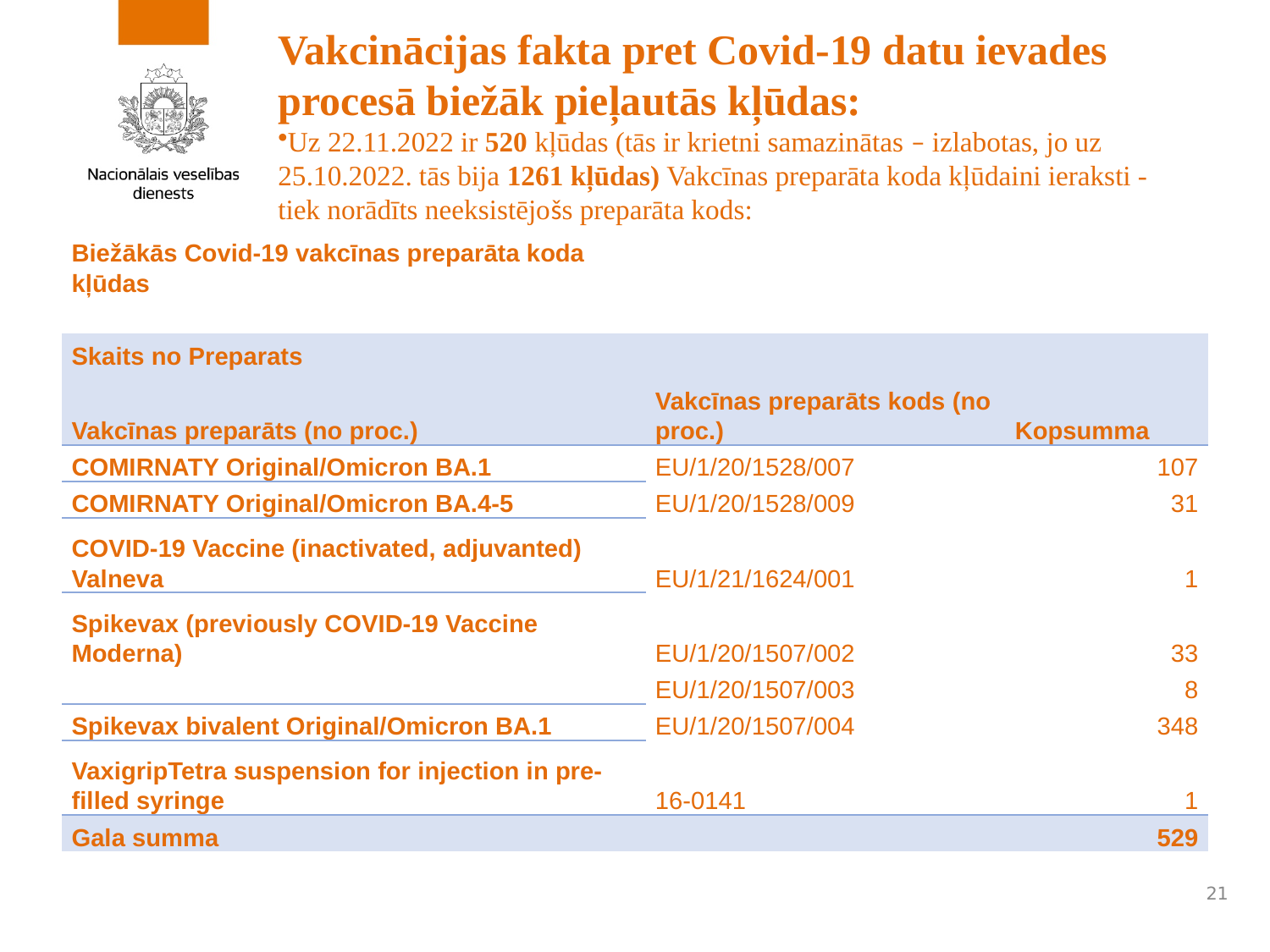

Vakcinācijas fakta pret Covid-19 datu ievades procesā biežāk pieļautās kļūdas:
Uz 22.11.2022 ir 520 kļūdas (tās ir krietni samazinātas – izlabotas, jo uz  25.10.2022. tās bija 1261 kļūdas) Vakcīnas preparāta koda kļūdaini ieraksti - tiek norādīts neeksistējošs preparāta kods:
| Biežākās Covid-19 vakcīnas preparāta koda kļūdas |  |  |
| --- | --- | --- |
|  |  |  |
| Skaits no Preparats |  |  |
| Vakcīnas preparāts (no proc.) | Vakcīnas preparāts kods (no proc.) | Kopsumma |
| COMIRNATY Original/Omicron BA.1 | EU/1/20/1528/007 | 107 |
| COMIRNATY Original/Omicron BA.4-5 | EU/1/20/1528/009 | 31 |
| COVID-19 Vaccine (inactivated, adjuvanted) Valneva | EU/1/21/1624/001 | 1 |
| Spikevax (previously COVID-19 Vaccine Moderna) | EU/1/20/1507/002 | 33 |
|  | EU/1/20/1507/003 | 8 |
| Spikevax bivalent Original/Omicron BA.1 | EU/1/20/1507/004 | 348 |
| VaxigripTetra suspension for injection in pre-filled syringe | 16-0141 | 1 |
| Gala summa |  | 529 |

21